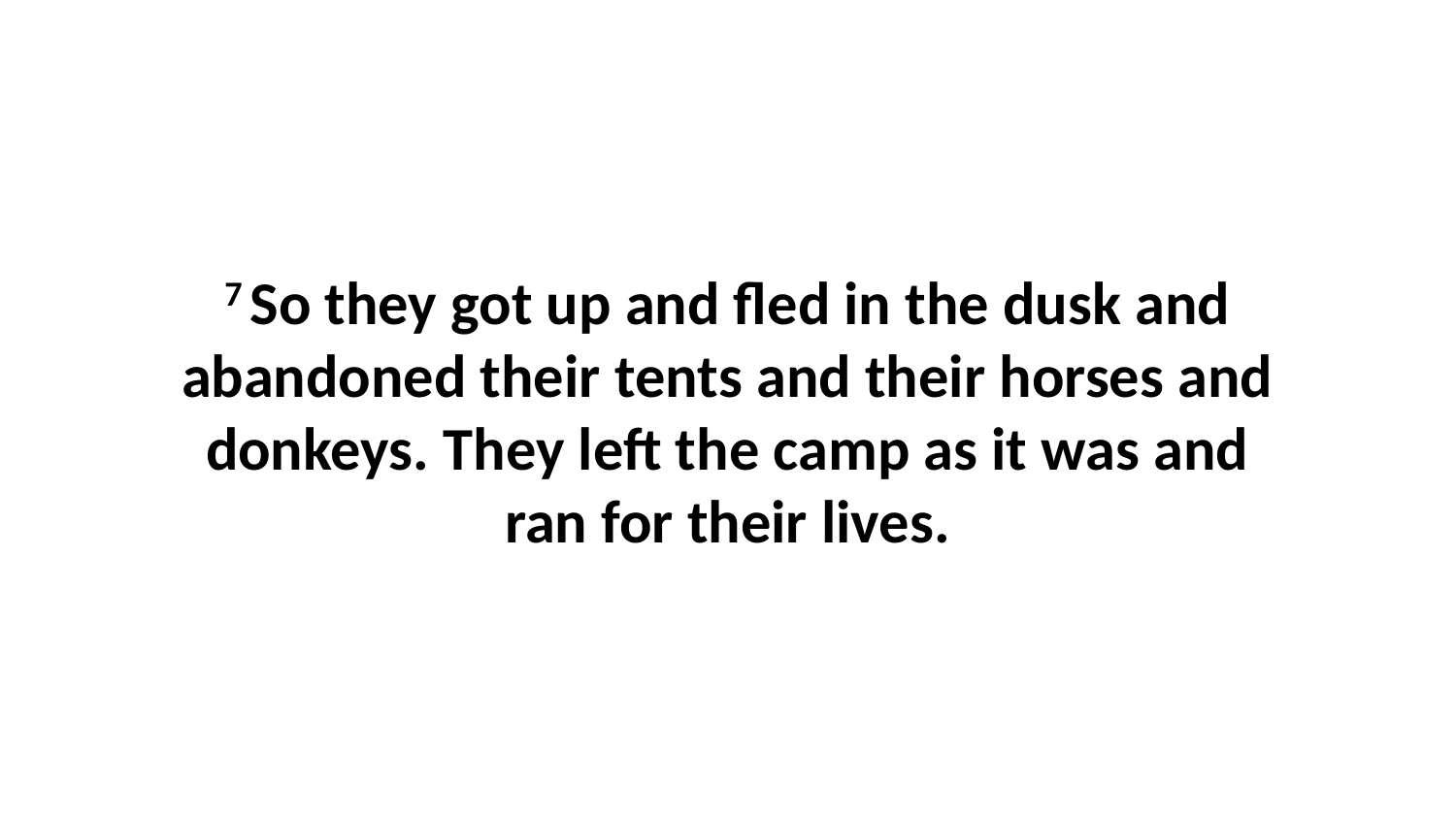

7 So they got up and fled in the dusk and abandoned their tents and their horses and donkeys. They left the camp as it was and ran for their lives.